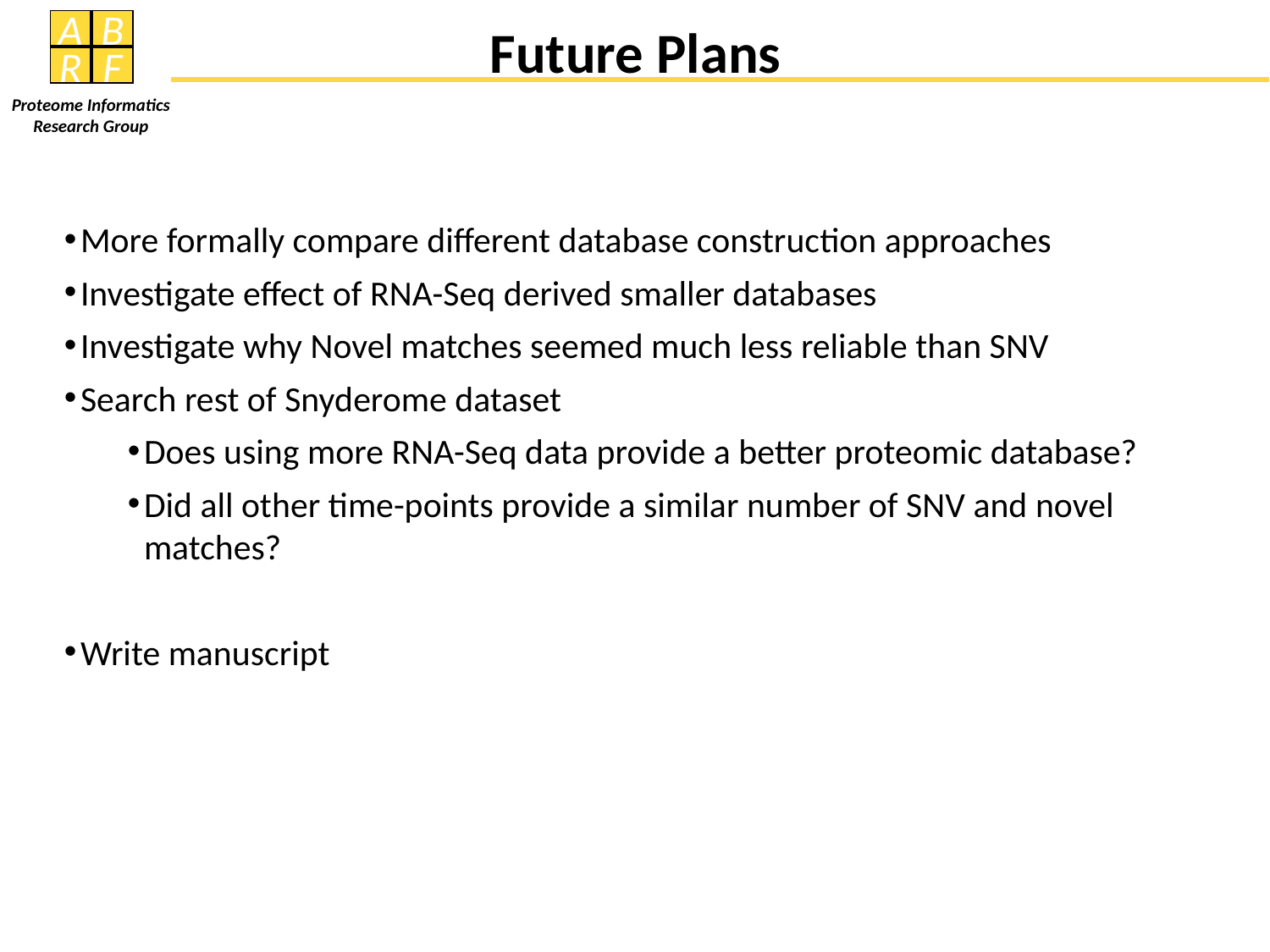

Future Plans
More formally compare different database construction approaches
Investigate effect of RNA-Seq derived smaller databases
Investigate why Novel matches seemed much less reliable than SNV
Search rest of Snyderome dataset
Does using more RNA-Seq data provide a better proteomic database?
Did all other time-points provide a similar number of SNV and novel matches?

Write manuscript